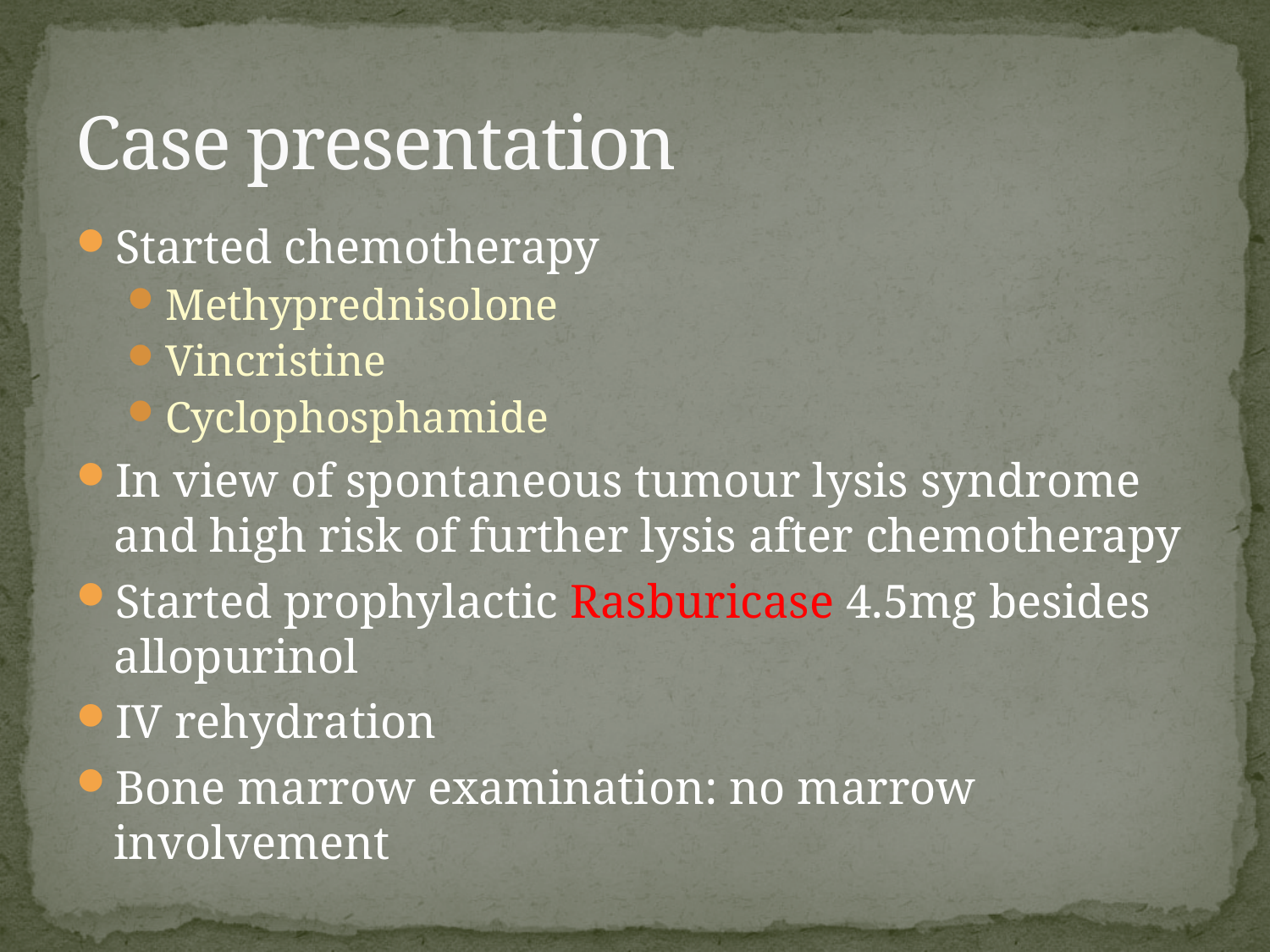

# Case presentation
Started chemotherapy
Methyprednisolone
Vincristine
Cyclophosphamide
In view of spontaneous tumour lysis syndrome and high risk of further lysis after chemotherapy
Started prophylactic Rasburicase 4.5mg besides allopurinol
IV rehydration
Bone marrow examination: no marrow involvement